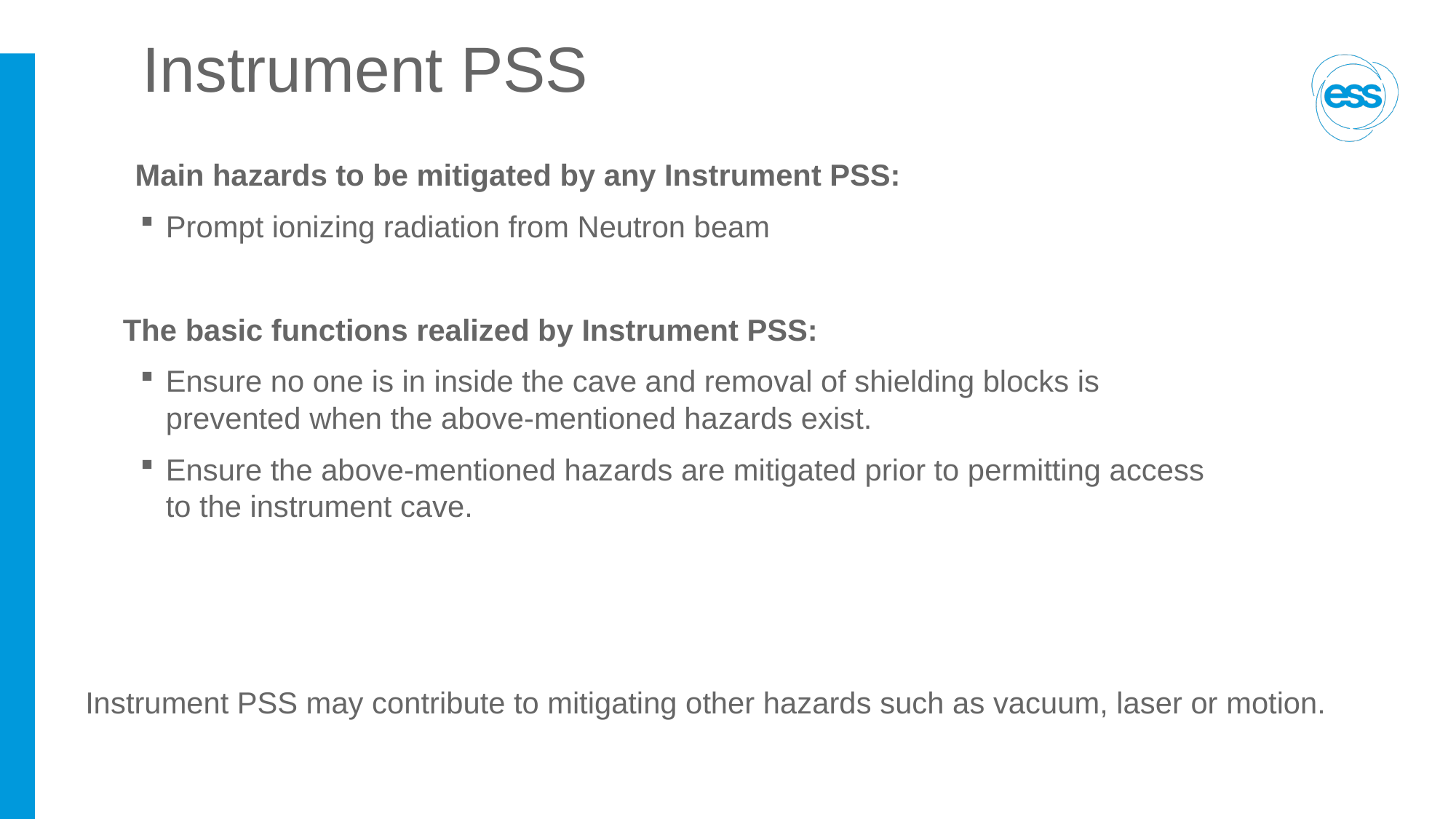

# Instrument PSS
Main hazards to be mitigated by any Instrument PSS:
Prompt ionizing radiation from Neutron beam

The basic functions realized by Instrument PSS:
Ensure no one is in inside the cave and removal of shielding blocks is prevented when the above-mentioned hazards exist.
Ensure the above-mentioned hazards are mitigated prior to permitting access to the instrument cave.
Instrument PSS may contribute to mitigating other hazards such as vacuum, laser or motion.